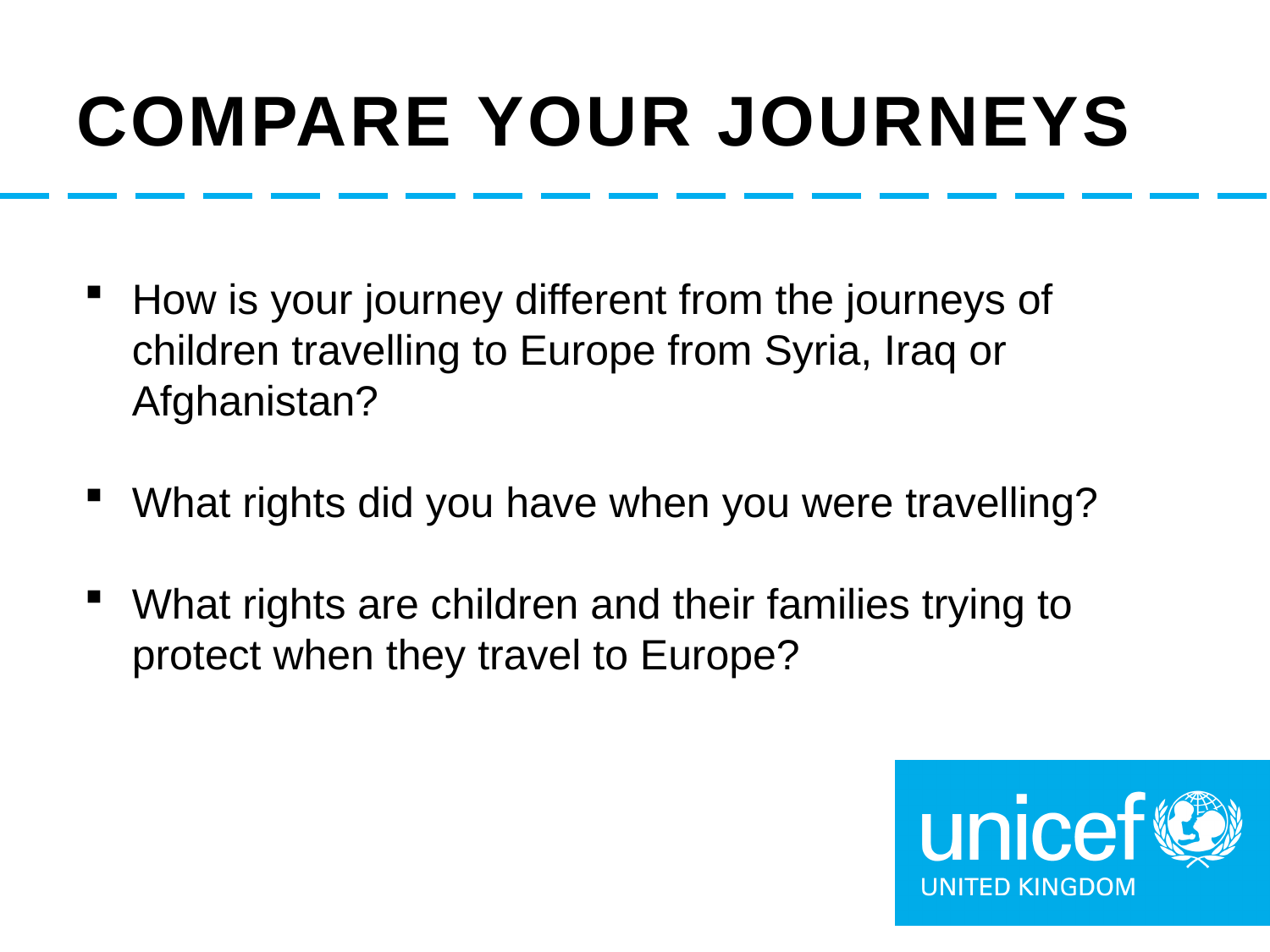

# Compare your journeys
How is your journey different from the journeys of children travelling to Europe from Syria, Iraq or Afghanistan?

What rights did you have when you were travelling?

What rights are children and their families trying to protect when they travel to Europe?